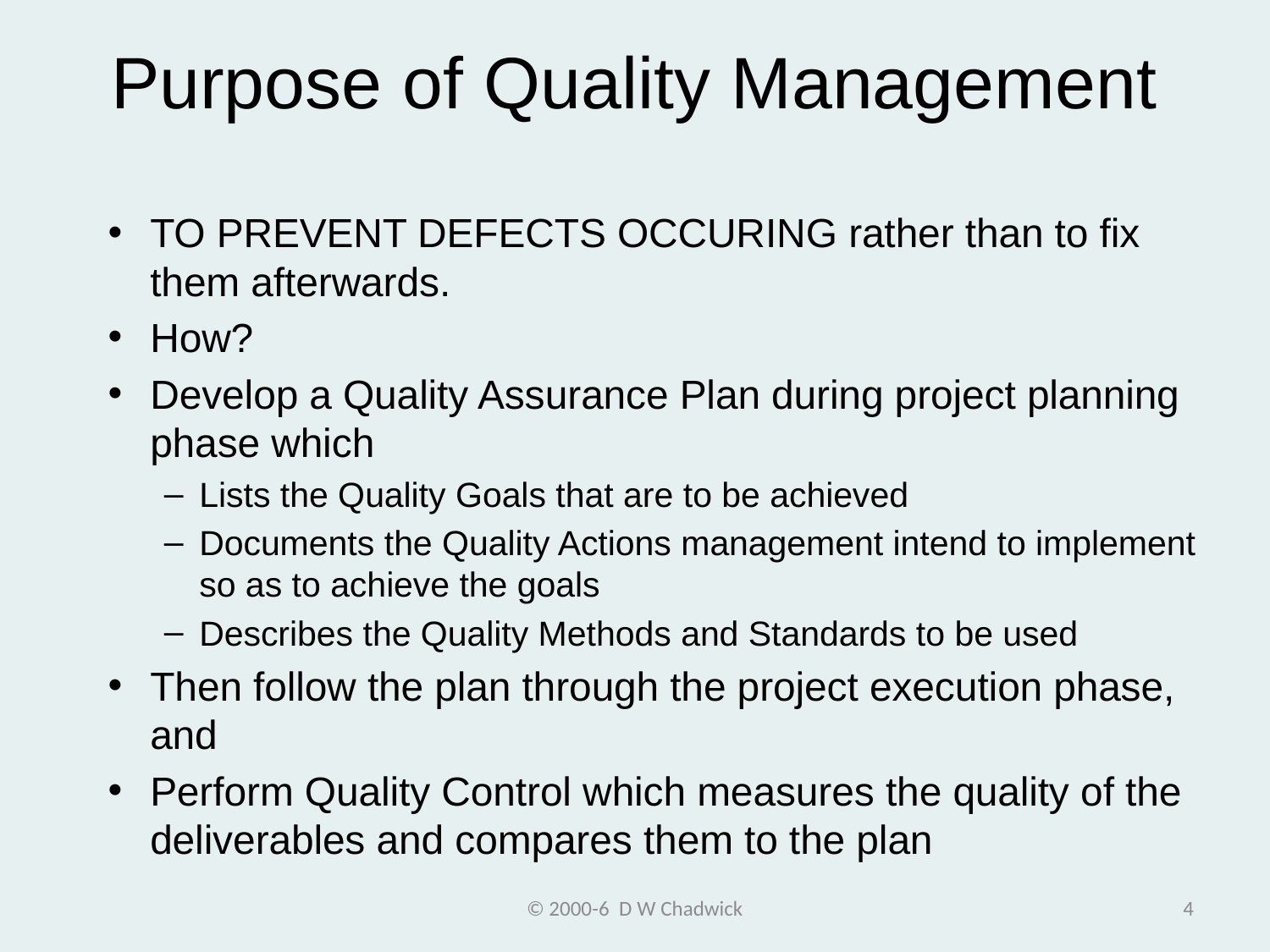

# Purpose of Quality Management
TO PREVENT DEFECTS OCCURING rather than to fix them afterwards.
How?
Develop a Quality Assurance Plan during project planning phase which
Lists the Quality Goals that are to be achieved
Documents the Quality Actions management intend to implement so as to achieve the goals
Describes the Quality Methods and Standards to be used
Then follow the plan through the project execution phase, and
Perform Quality Control which measures the quality of the deliverables and compares them to the plan
© 2000-6  D W Chadwick
4